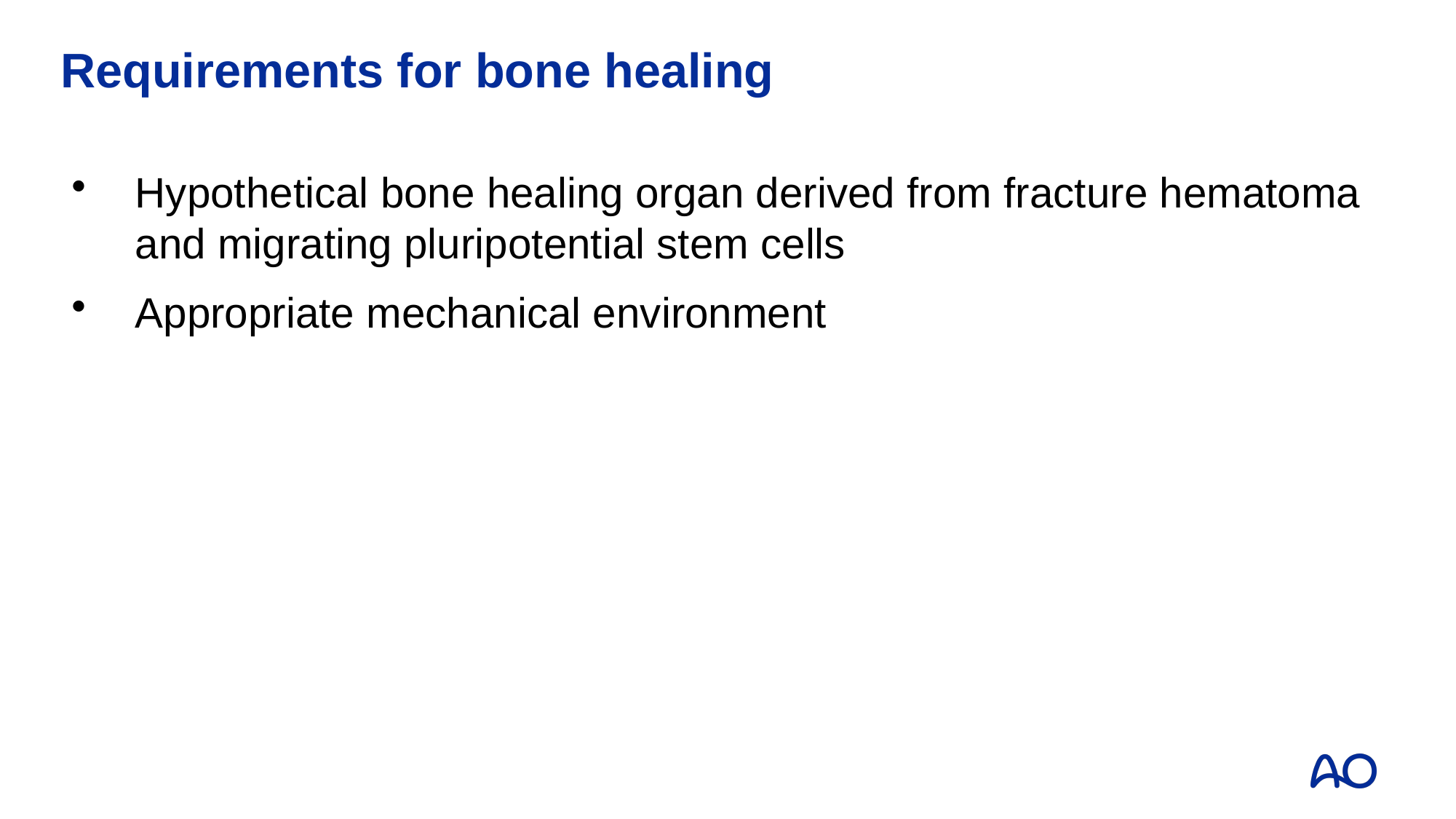

# Requirements for bone healing
Hypothetical bone healing organ derived from fracture hematoma and migrating pluripotential stem cells
Appropriate mechanical environment